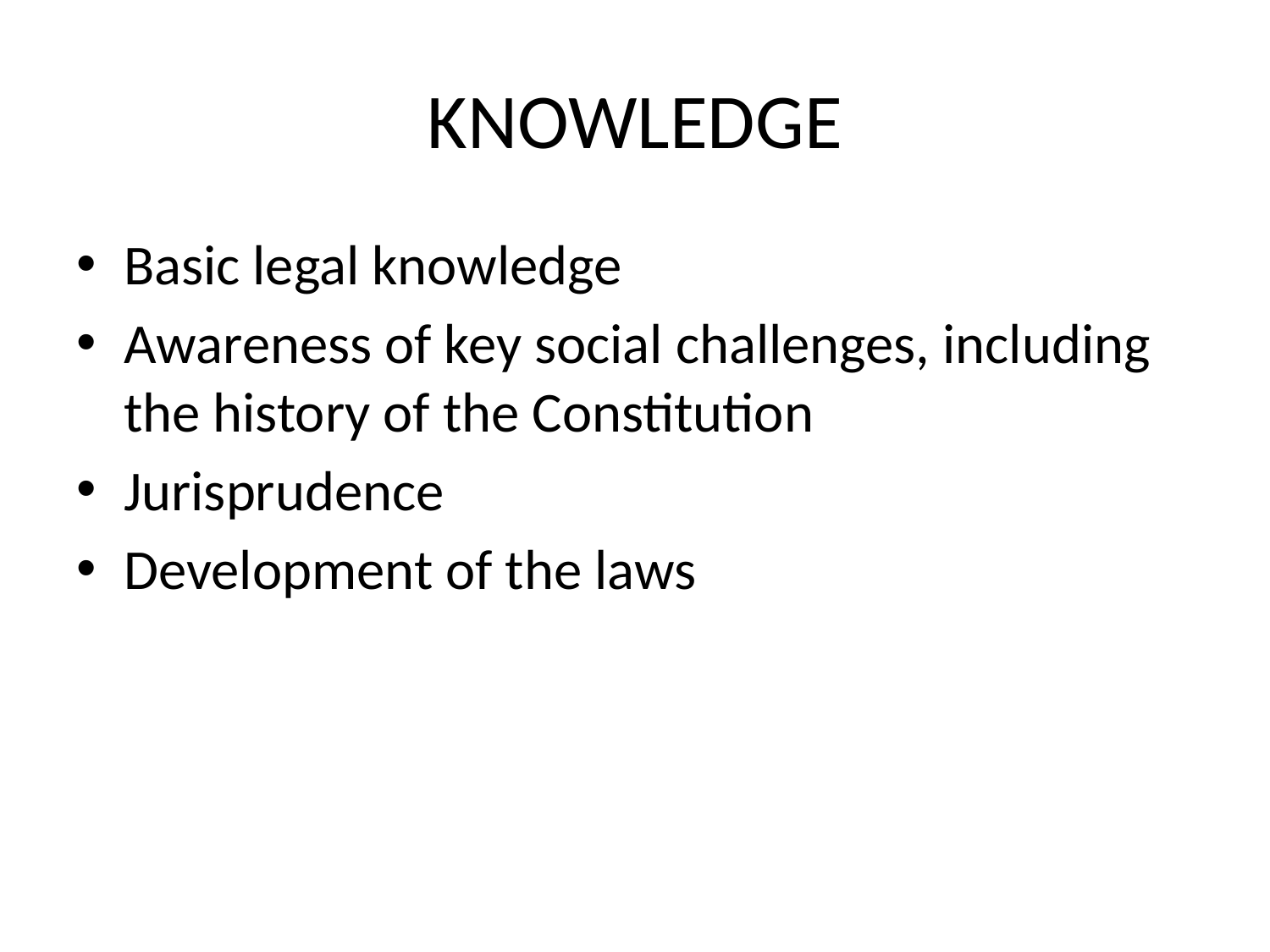

# KNOWLEDGE
Basic legal knowledge
Awareness of key social challenges, including the history of the Constitution
Jurisprudence
Development of the laws